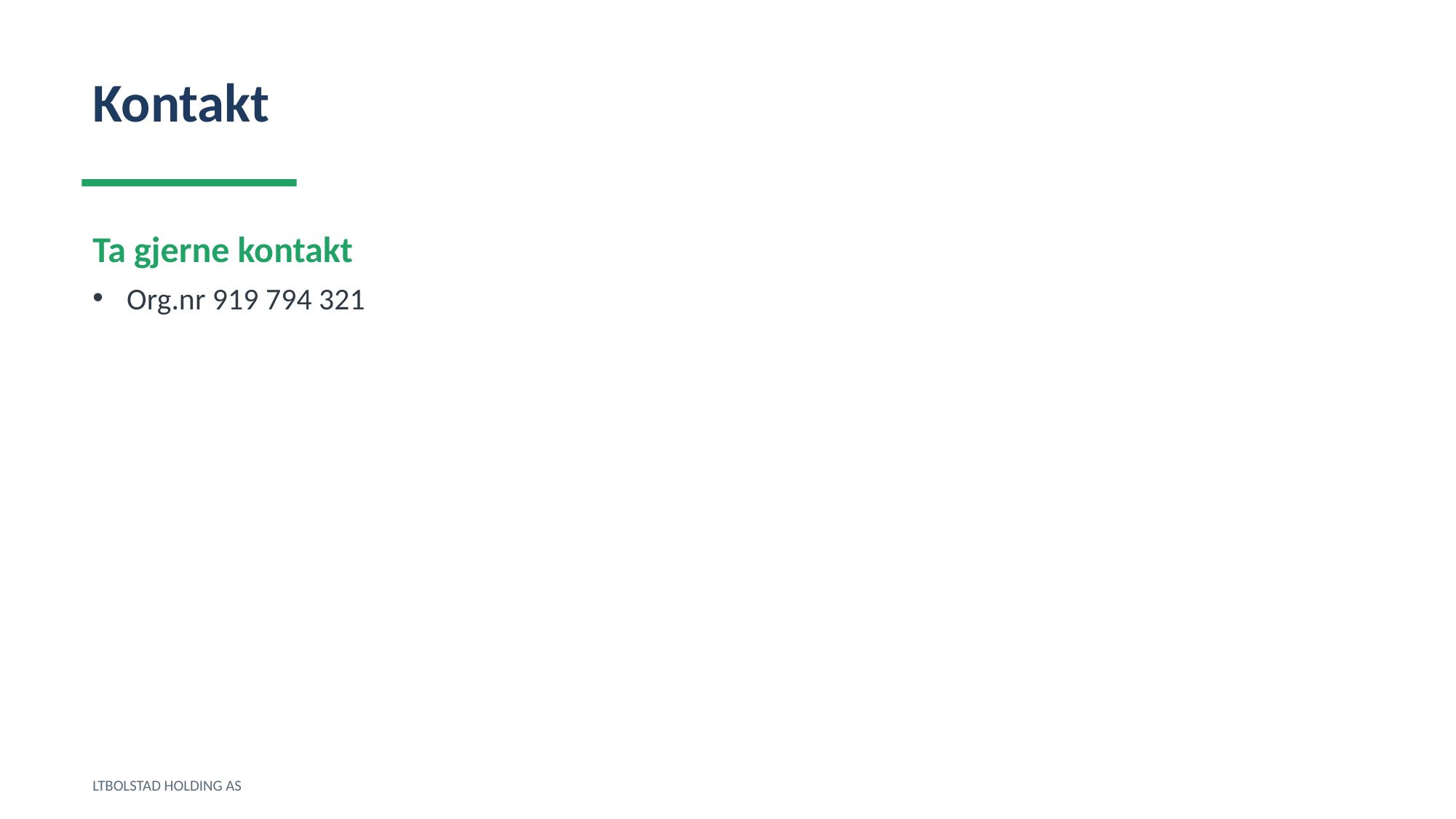

Kontakt

Ta gjerne kontakt
Org.nr 919 794 321
LTBOLSTAD HOLDING AS